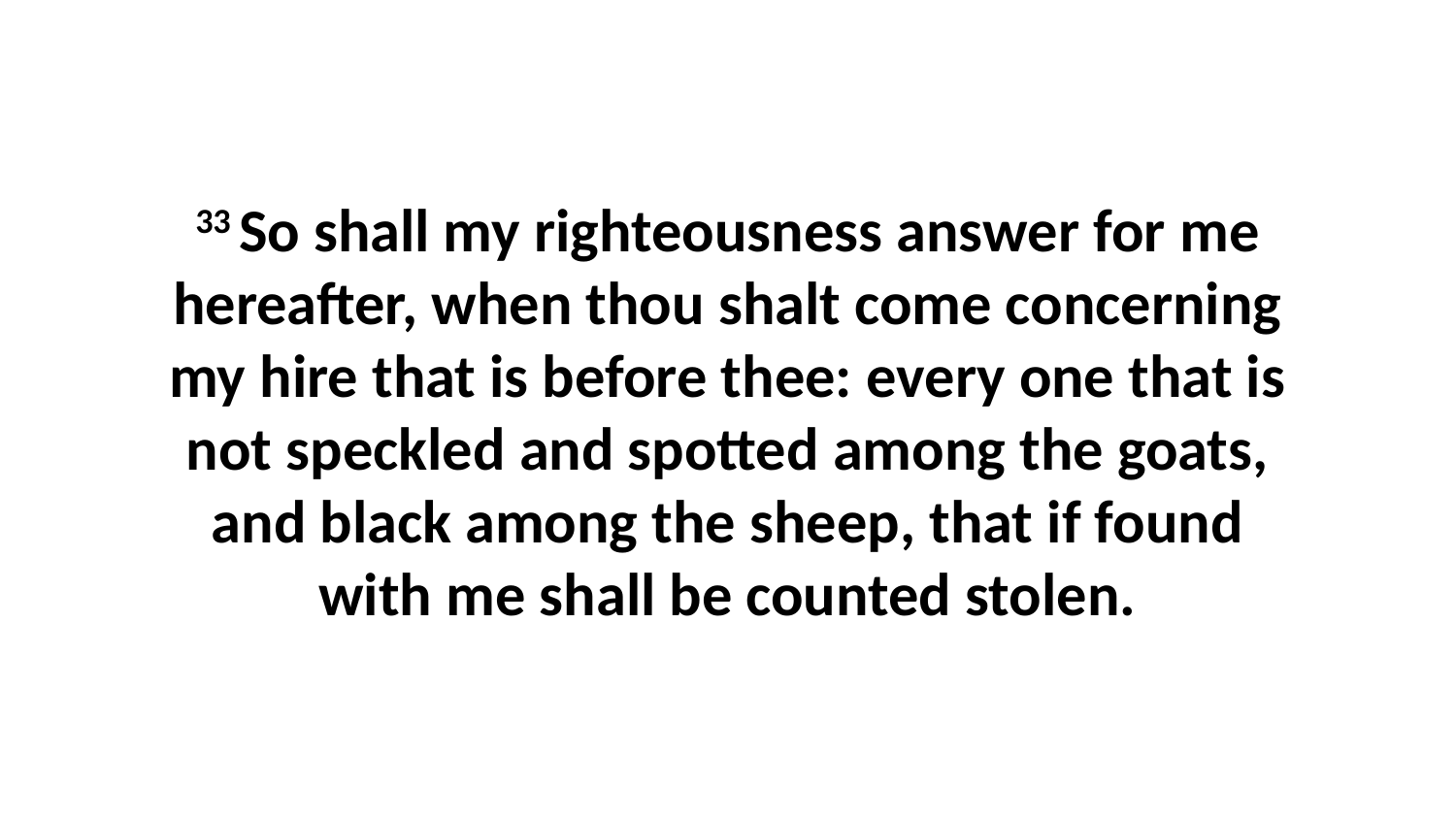

33 So shall my righteousness answer for me hereafter, when thou shalt come concerning my hire that is before thee: every one that is not speckled and spotted among the goats, and black among the sheep, that if found with me shall be counted stolen.